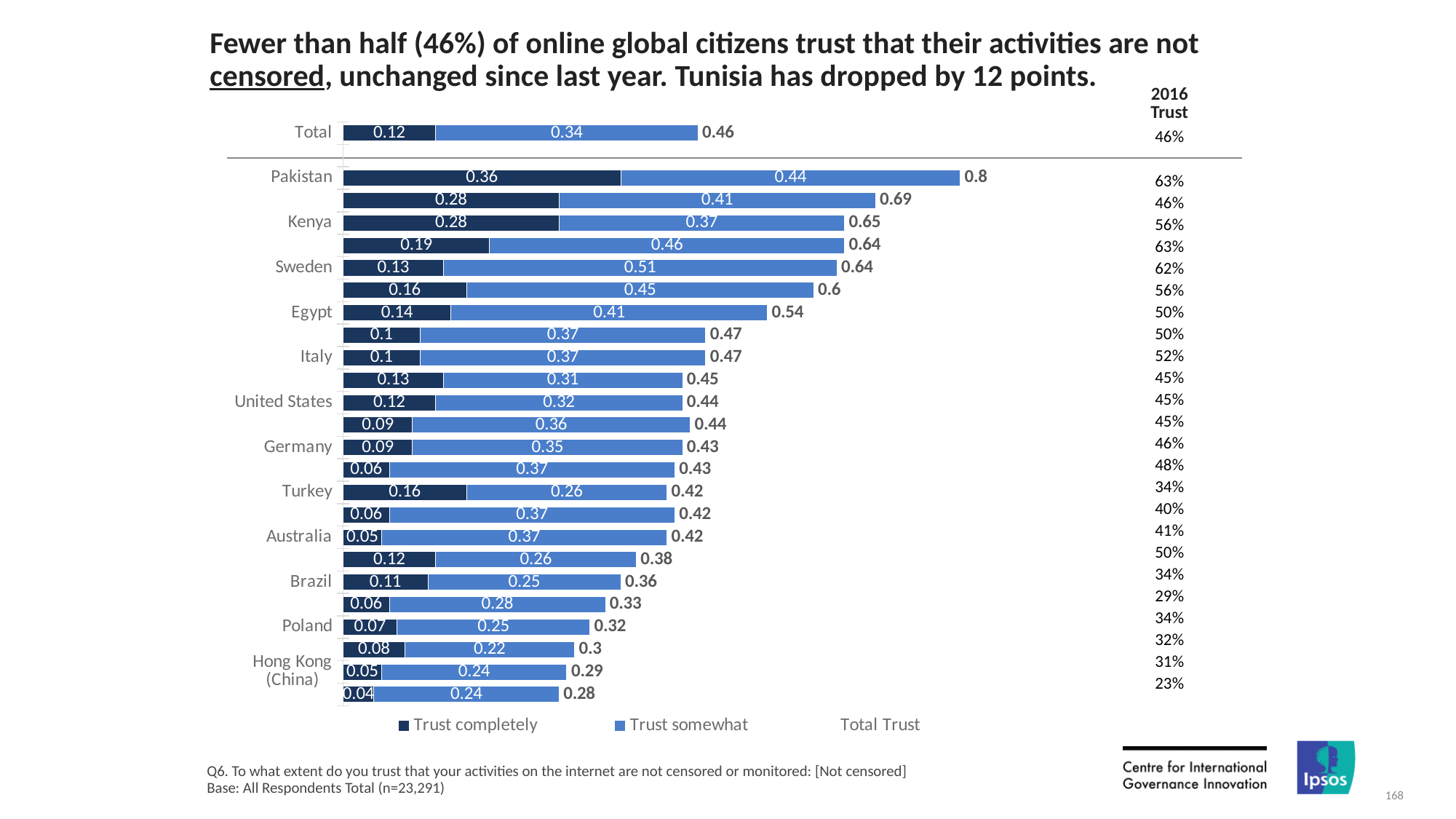

# Fewer than half (46%) of online global citizens trust that their activities are not censored, unchanged since last year. Tunisia has dropped by 12 points.
| 2016 Trust |
| --- |
| 46% |

### Chart

| Category | Trust completely | Trust somewhat | Total Trust |
|---|---|---|---|
| Total | 0.12 | 0.34 | 0.46 |
|  | None | None | None |
| Pakistan | 0.36 | 0.44 | 0.8 |
| Nigeria | 0.28 | 0.41 | 0.69 |
| Kenya | 0.28 | 0.37 | 0.65 |
| India | 0.19 | 0.46 | 0.64 |
| Sweden | 0.13 | 0.51 | 0.64 |
| Mexico | 0.16 | 0.45 | 0.6 |
| Egypt | 0.14 | 0.41 | 0.54 |
| China | 0.1 | 0.37 | 0.47 |
| Italy | 0.1 | 0.37 | 0.47 |
| Indonesia | 0.13 | 0.31 | 0.45 |
| United States | 0.12 | 0.32 | 0.44 |
| South Africa | 0.09 | 0.36 | 0.44 |
| Germany | 0.09 | 0.35 | 0.43 |
| Canada | 0.06 | 0.37 | 0.43 |
| Turkey | 0.16 | 0.26 | 0.42 |
| Great Britain | 0.06 | 0.37 | 0.42 |
| Australia | 0.05 | 0.37 | 0.42 |
| Tunisia | 0.12 | 0.26 | 0.38 |
| Brazil | 0.11 | 0.25 | 0.36 |
| Japan | 0.06 | 0.28 | 0.33 |
| Poland | 0.07 | 0.25 | 0.32 |
| France | 0.08 | 0.22 | 0.3 |
| Hong Kong (China) | 0.05 | 0.24 | 0.29 |
| South Korea | 0.04 | 0.24 | 0.28 |
|  |
| --- |
| 63% |
| 46% |
| 56% |
| 63% |
| 62% |
| 56% |
| 50% |
| 50% |
| 52% |
| 45% |
| 45% |
| 45% |
| 46% |
| 48% |
| 34% |
| 40% |
| 41% |
| 50% |
| 34% |
| 29% |
| 34% |
| 32% |
| 31% |
| 23% |
Q6. To what extent do you trust that your activities on the internet are not censored or monitored: [Not censored]
Base: All Respondents Total (n=23,291)